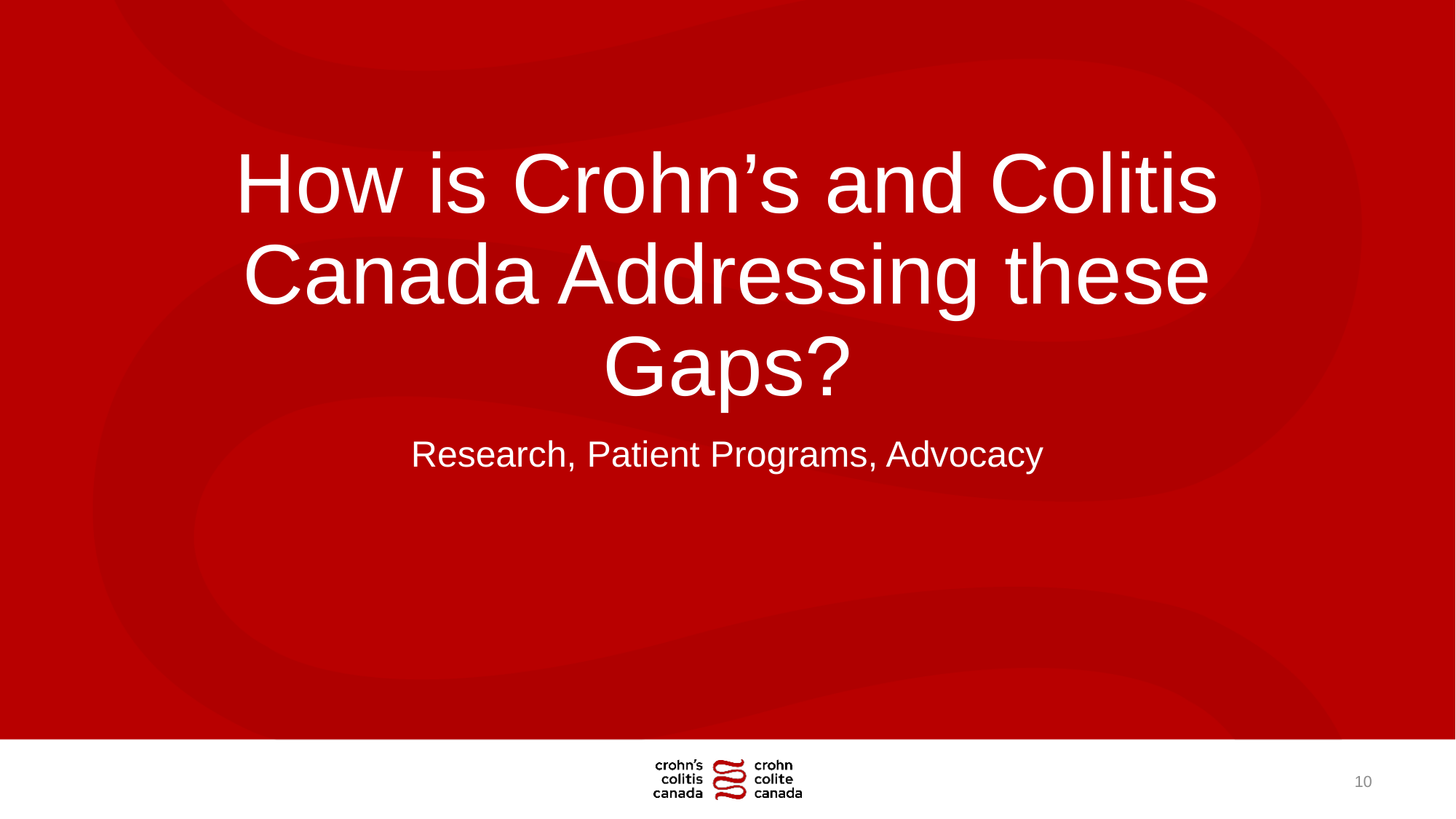

# How is Crohn’s and Colitis Canada Addressing these Gaps?
Research, Patient Programs, Advocacy

10